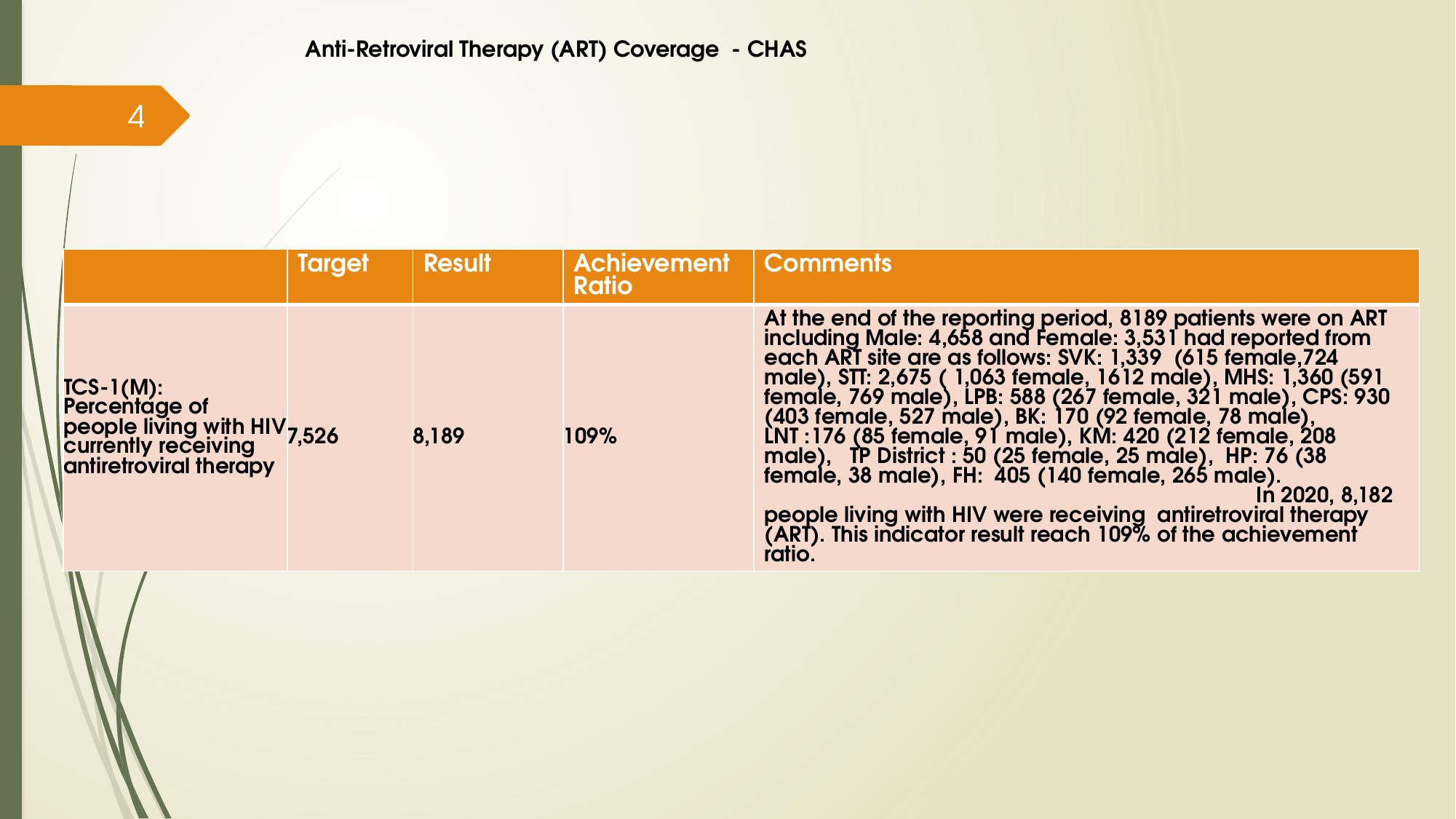

# Anti-Retroviral Therapy (ART) Coverage  - CHAS
4
|  | Target | Result | Achievement Ratio | Comments |
| --- | --- | --- | --- | --- |
| TCS-1(M): Percentage of people living with HIV currently receiving antiretroviral therapy | 7,526 | 8,189 | 109% | At the end of the reporting period, 8189 patients were on ART including Male: 4,658 and Female: 3,531 had reported from each ART site are as follows: SVK: 1,339 (615 female,724 male), STT: 2,675 ( 1,063 female, 1612 male), MHS: 1,360 (591 female, 769 male), LPB: 588 (267 female, 321 male), CPS: 930 (403 female, 527 male), BK: 170 (92 female, 78 male), LNT :176 (85 female, 91 male), KM: 420 (212 female, 208 male), TP District : 50 (25 female, 25 male), HP: 76 (38 female, 38 male), FH: 405 (140 female, 265 male). In 2020, 8,182 people living with HIV were receiving antiretroviral therapy (ART). This indicator result reach 109% of the achievement ratio. |